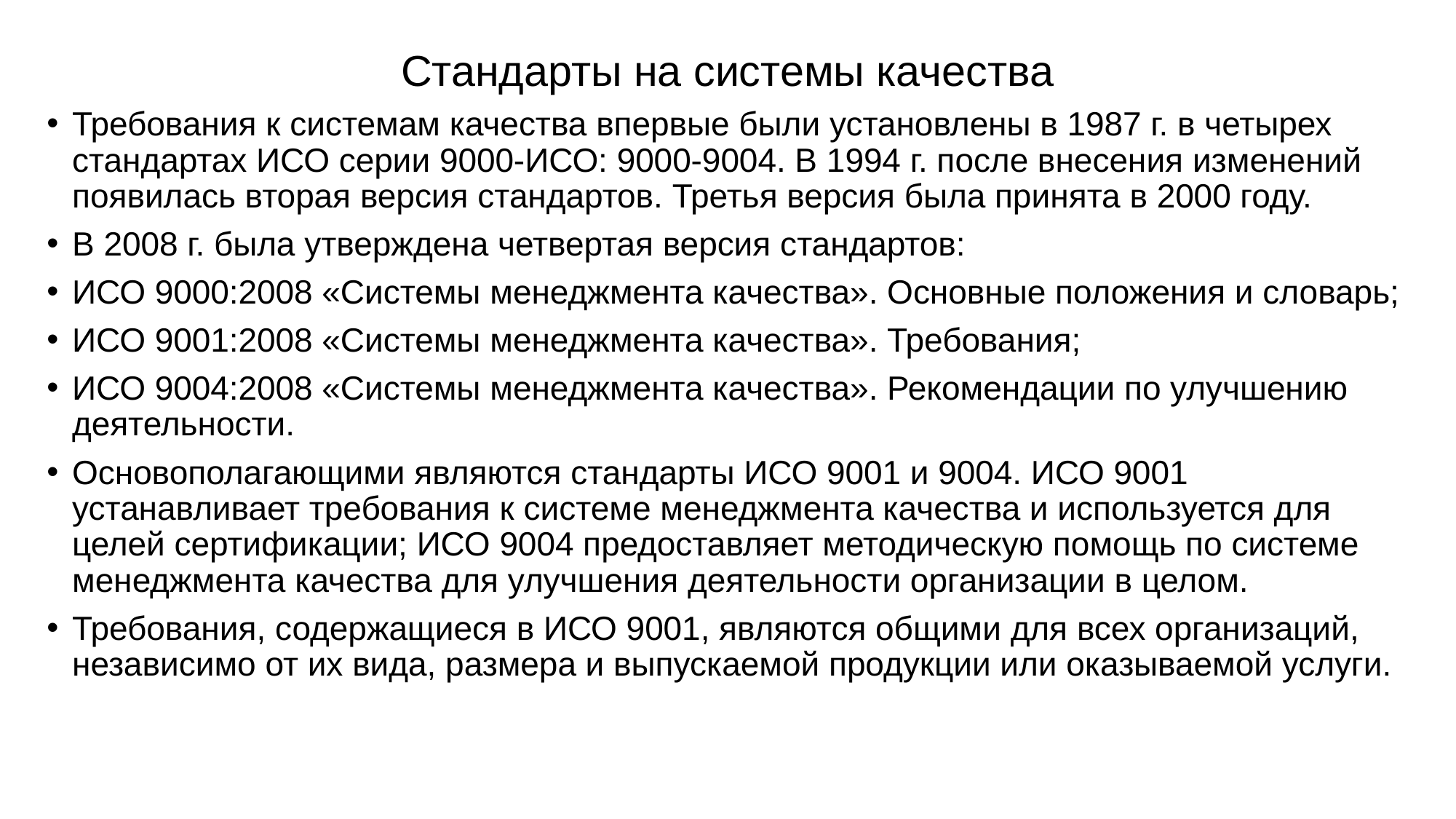

# Стандарты на системы качества
Требования к системам качества впервые были установлены в 1987 г. в четырех стандартах ИСО серии 9000-ИСО: 9000-9004. В 1994 г. после внесения изменений появилась вторая версия стандартов. Третья версия была принята в 2000 году.
В 2008 г. была утверждена четвертая версия стандартов:
ИСО 9000:2008 «Системы менеджмента качества». Основные положения и словарь;
ИСО 9001:2008 «Системы менеджмента качества». Требования;
ИСО 9004:2008 «Системы менеджмента качества». Рекомендации по улучшению деятельности.
Основополагающими являются стандарты ИСО 9001 и 9004. ИСО 9001 устанавливает требования к системе менеджмента качества и используется для целей сертификации; ИСО 9004 предоставляет методическую помощь по системе менеджмента качества для улучшения деятельности организации в целом.
Требования, содержащиеся в ИСО 9001, являются общими для всех организаций, независимо от их вида, размера и выпускаемой продукции или оказываемой услуги.